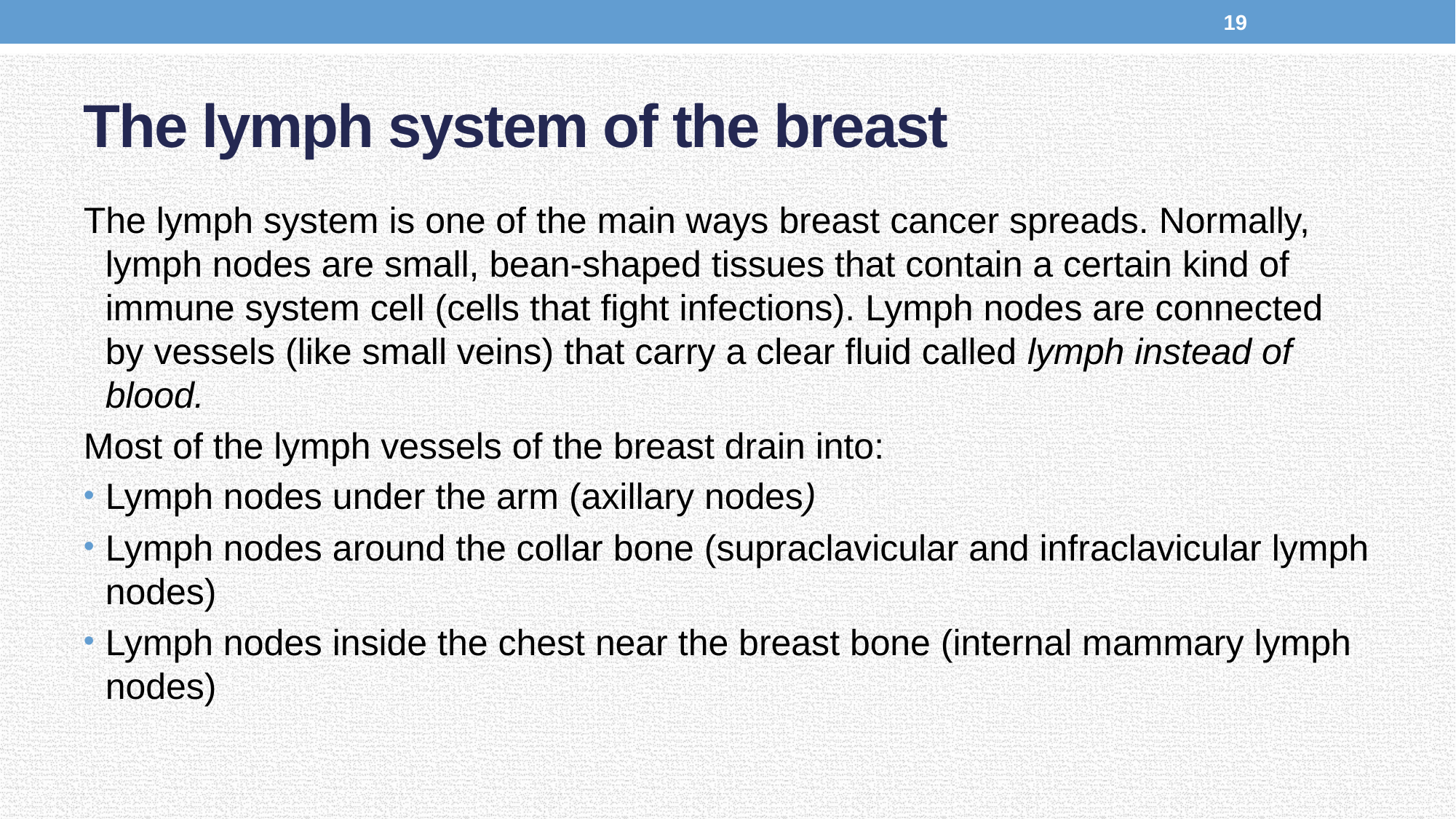

19
# The lymph system of the breast
The lymph system is one of the main ways breast cancer spreads. Normally, lymph nodes are small, bean-shaped tissues that contain a certain kind of immune system cell (cells that fight infections). Lymph nodes are connected by vessels (like small veins) that carry a clear fluid called lymph instead of blood.
Most of the lymph vessels of the breast drain into:
Lymph nodes under the arm (axillary nodes)
Lymph nodes around the collar bone (supraclavicular and infraclavicular lymph nodes)
Lymph nodes inside the chest near the breast bone (internal mammary lymph nodes)